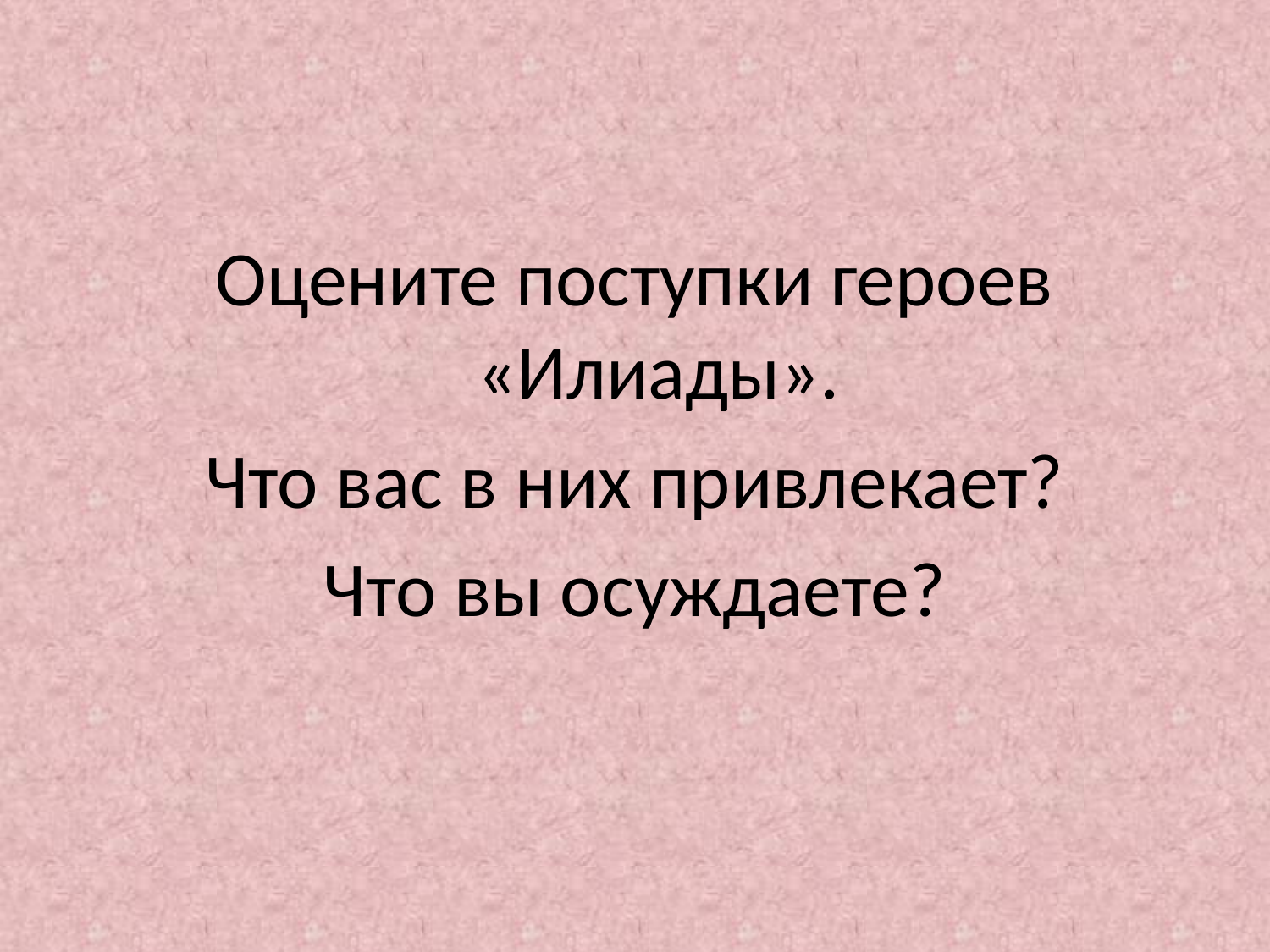

#
Оцените поступки героев «Илиады».
Что вас в них привлекает?
Что вы осуждаете?